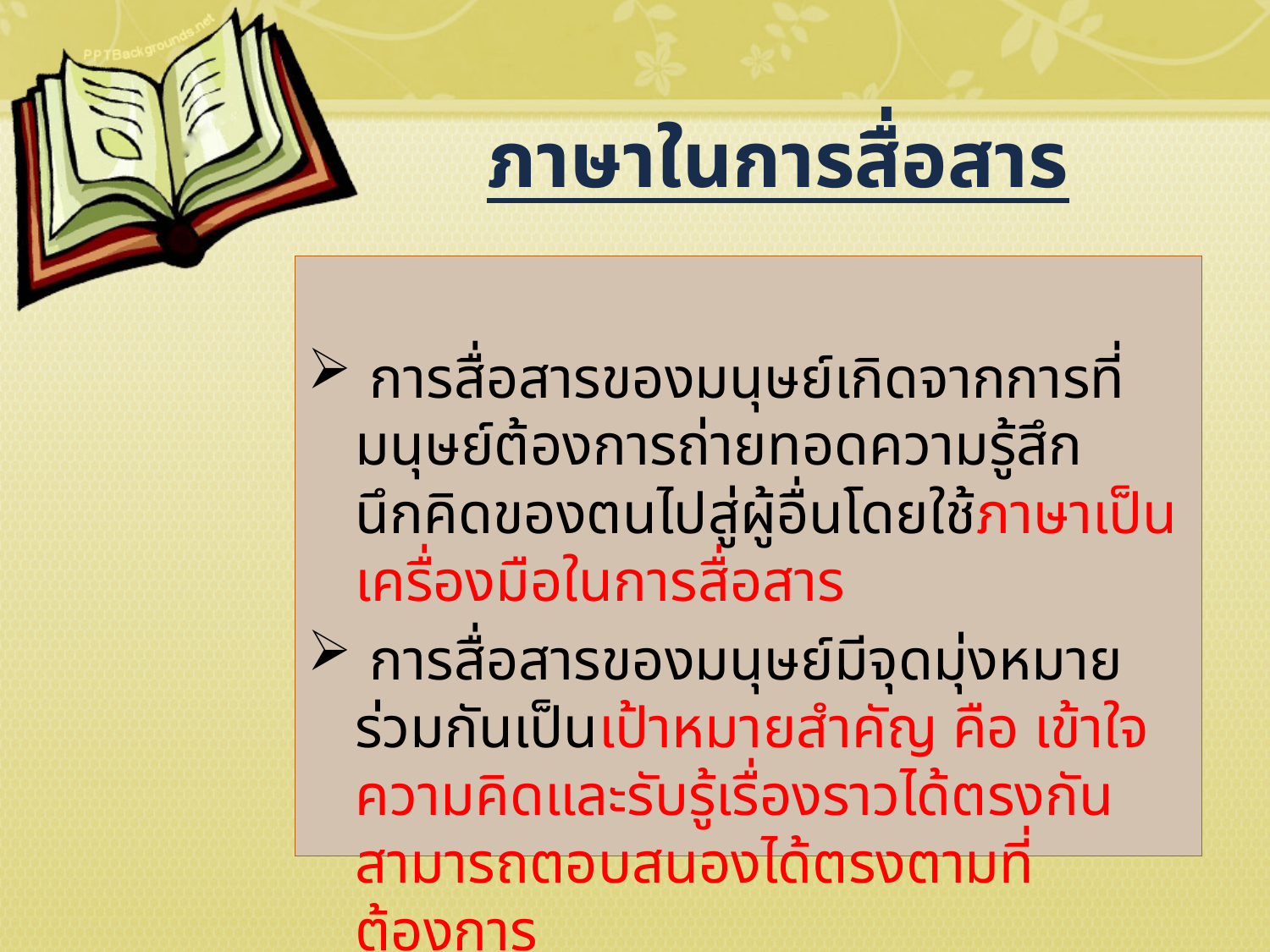

# ภาษาในการสื่อสาร

 การสื่อสารของมนุษย์เกิดจากการที่มนุษย์ต้องการถ่ายทอดความรู้สึกนึกคิดของตนไปสู่ผู้อื่นโดยใช้ภาษาเป็นเครื่องมือในการสื่อสาร
 การสื่อสารของมนุษย์มีจุดมุ่งหมายร่วมกันเป็นเป้าหมายสำคัญ คือ เข้าใจความคิดและรับรู้เรื่องราวได้ตรงกัน สามารถตอบสนองได้ตรงตามที่ต้องการ